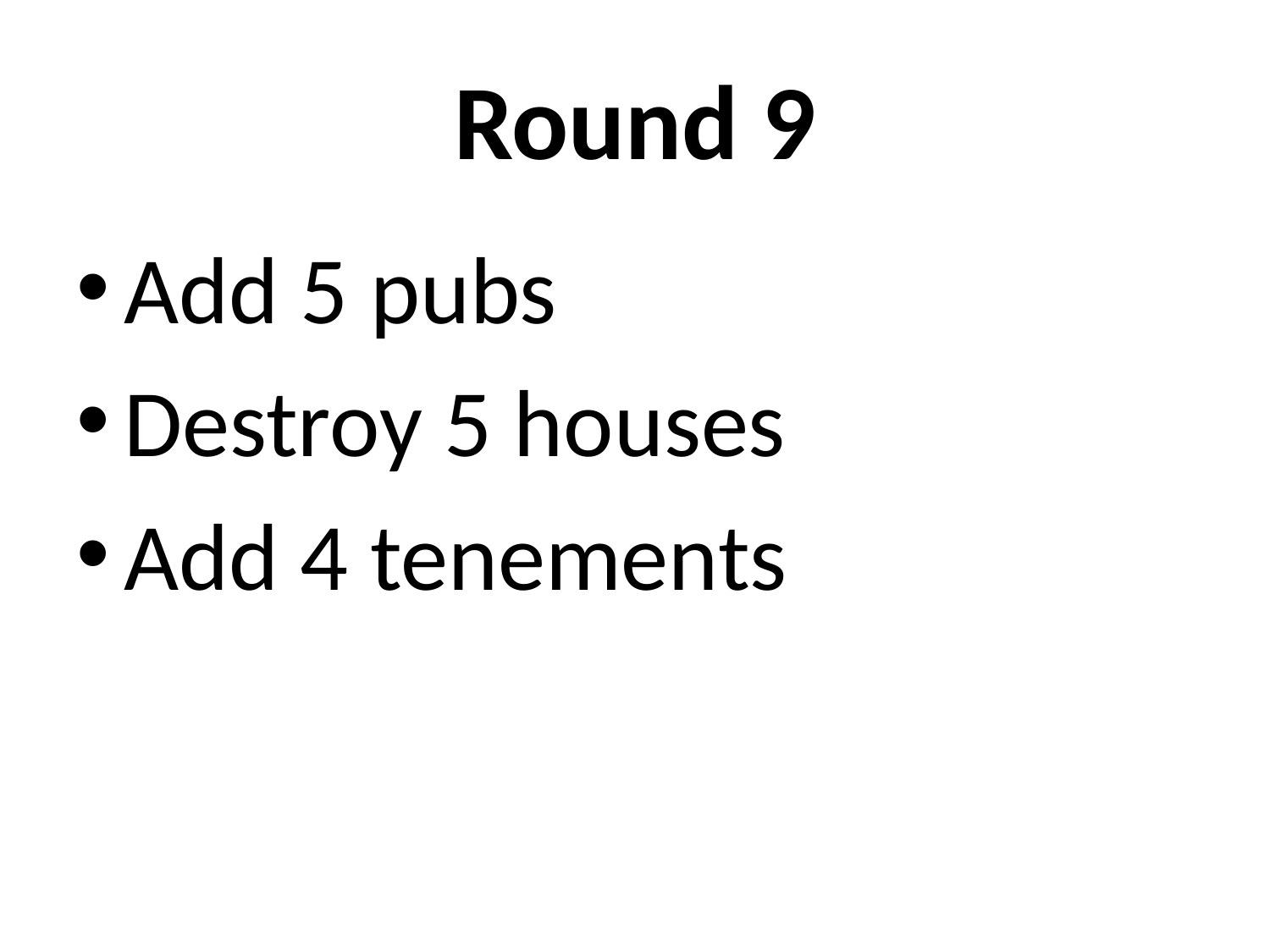

# Round 9
Add 5 pubs
Destroy 5 houses
Add 4 tenements